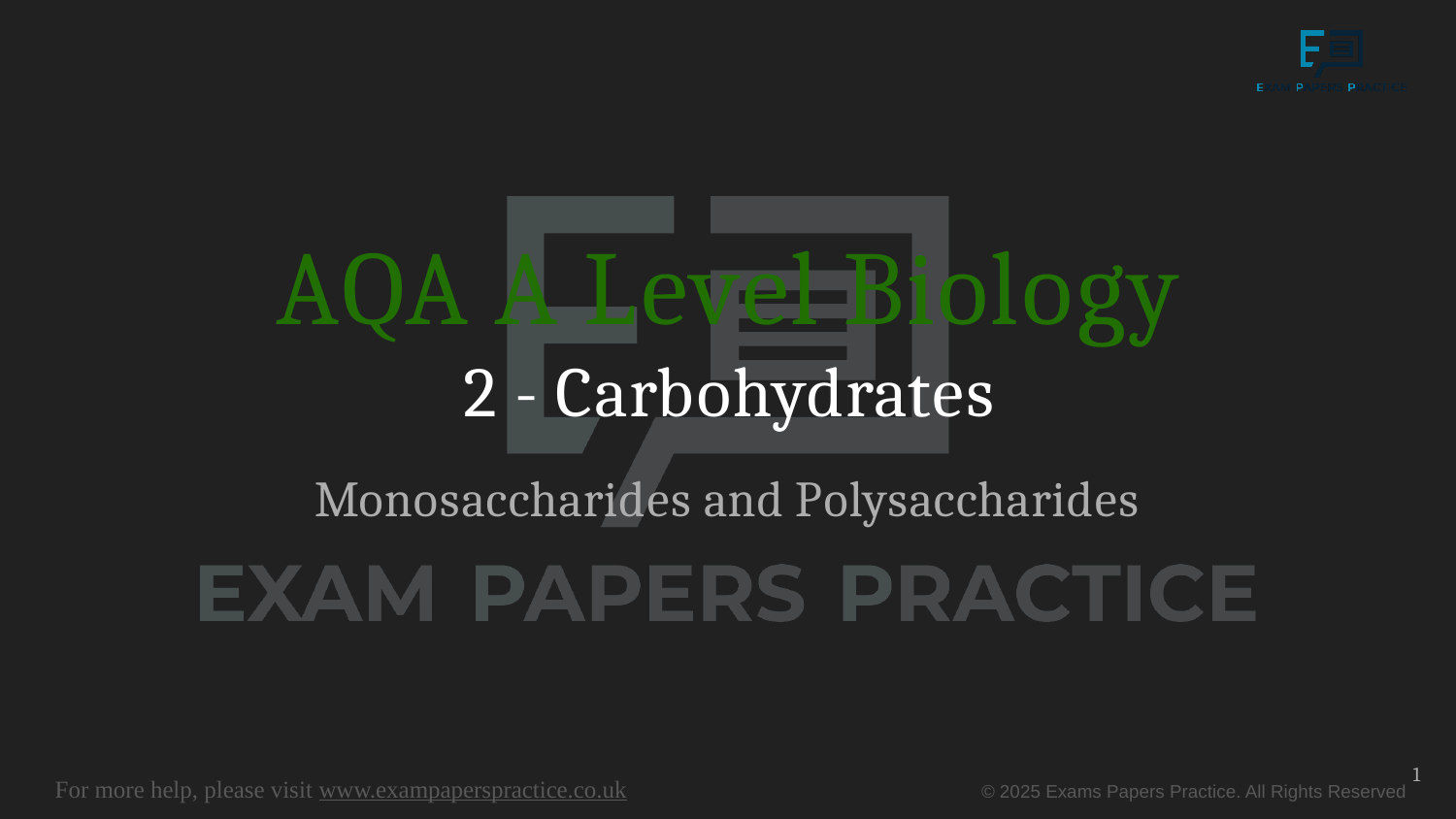

# AQA A Level Biology
2 - Carbohydrates
Monosaccharides and Polysaccharides

1